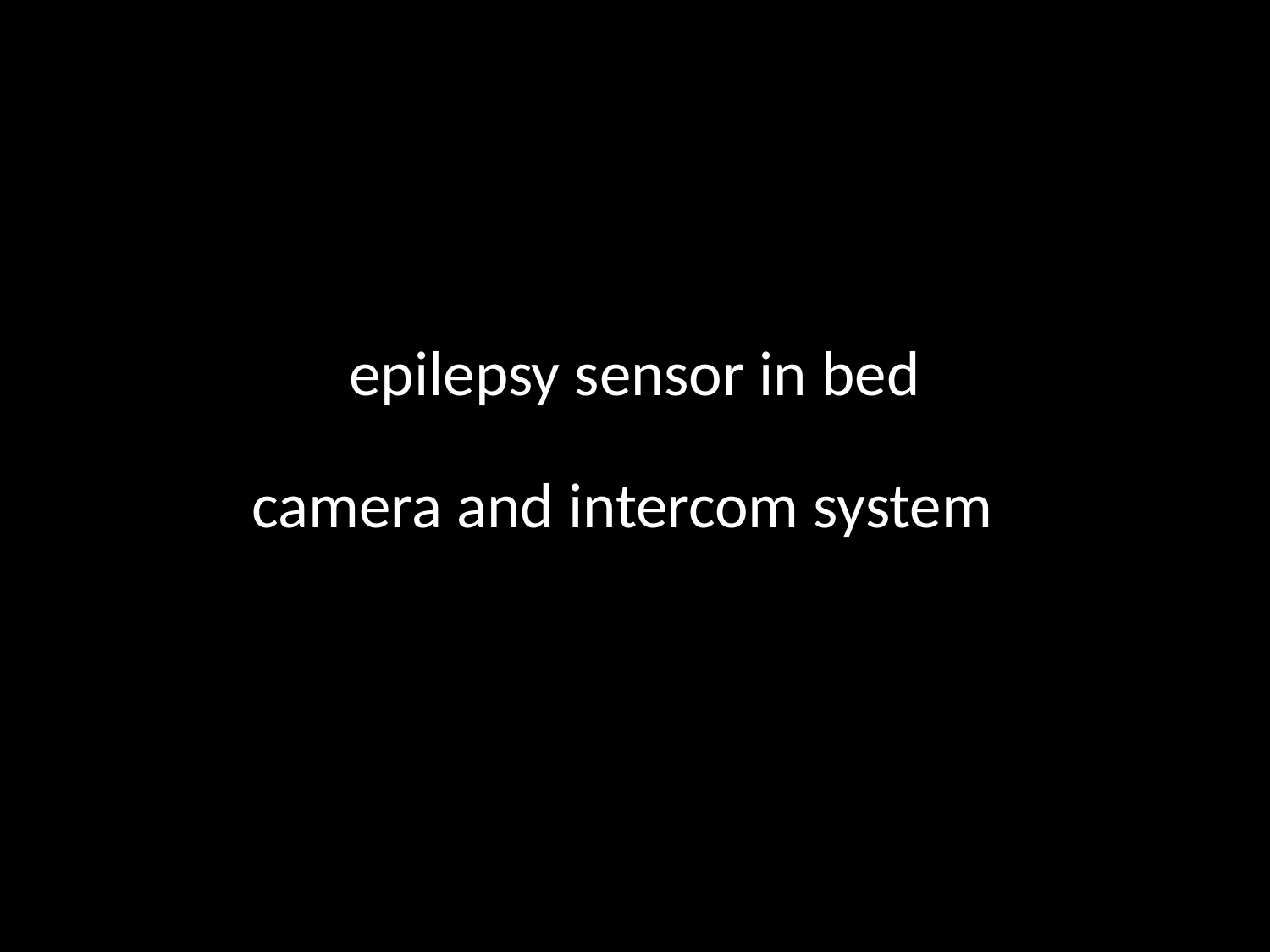

epilepsy sensor in bed
camera and intercom system